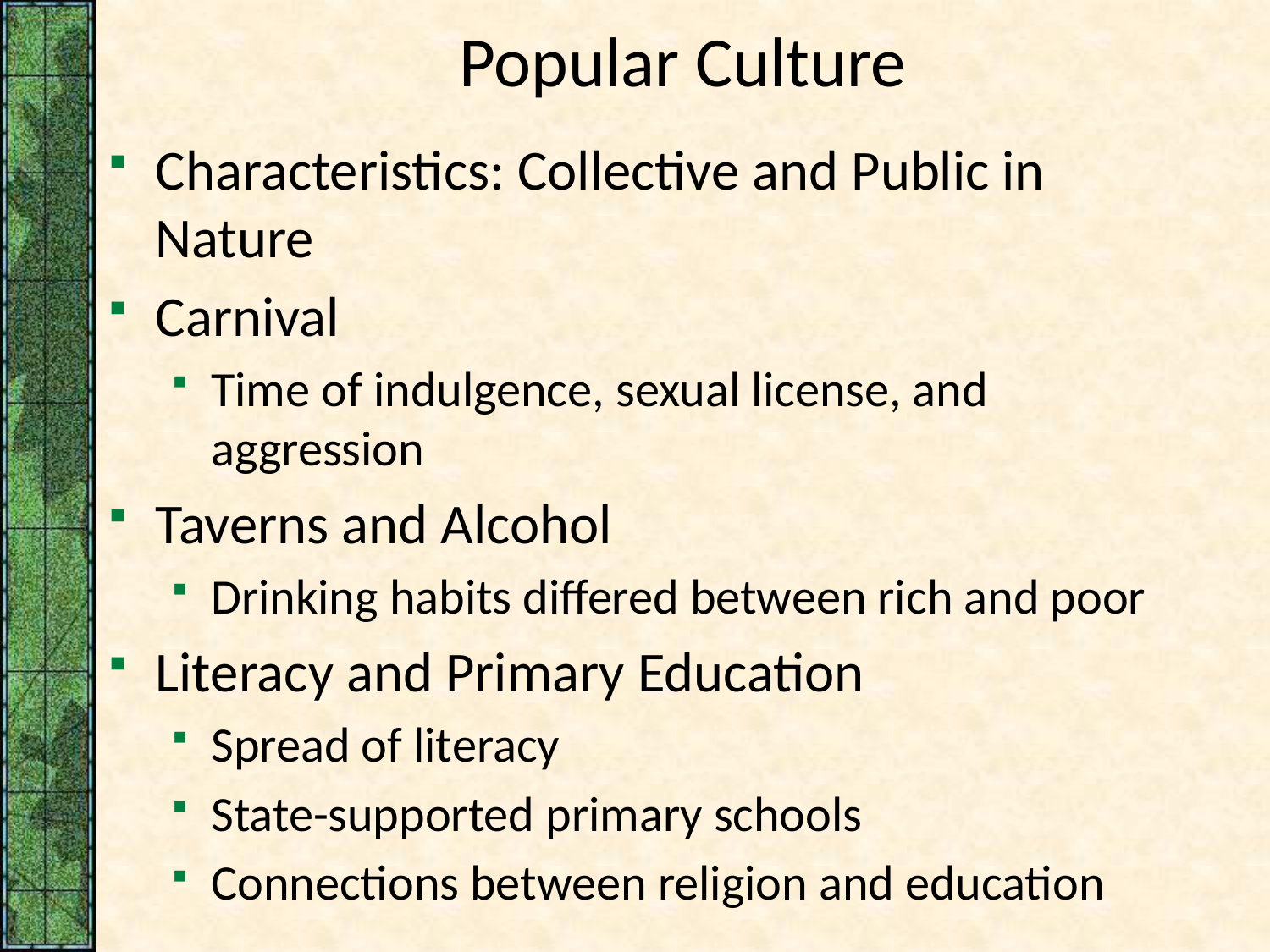

# Popular Culture
Characteristics: Collective and Public in Nature
Carnival
Time of indulgence, sexual license, and aggression
Taverns and Alcohol
Drinking habits differed between rich and poor
Literacy and Primary Education
Spread of literacy
State-supported primary schools
Connections between religion and education